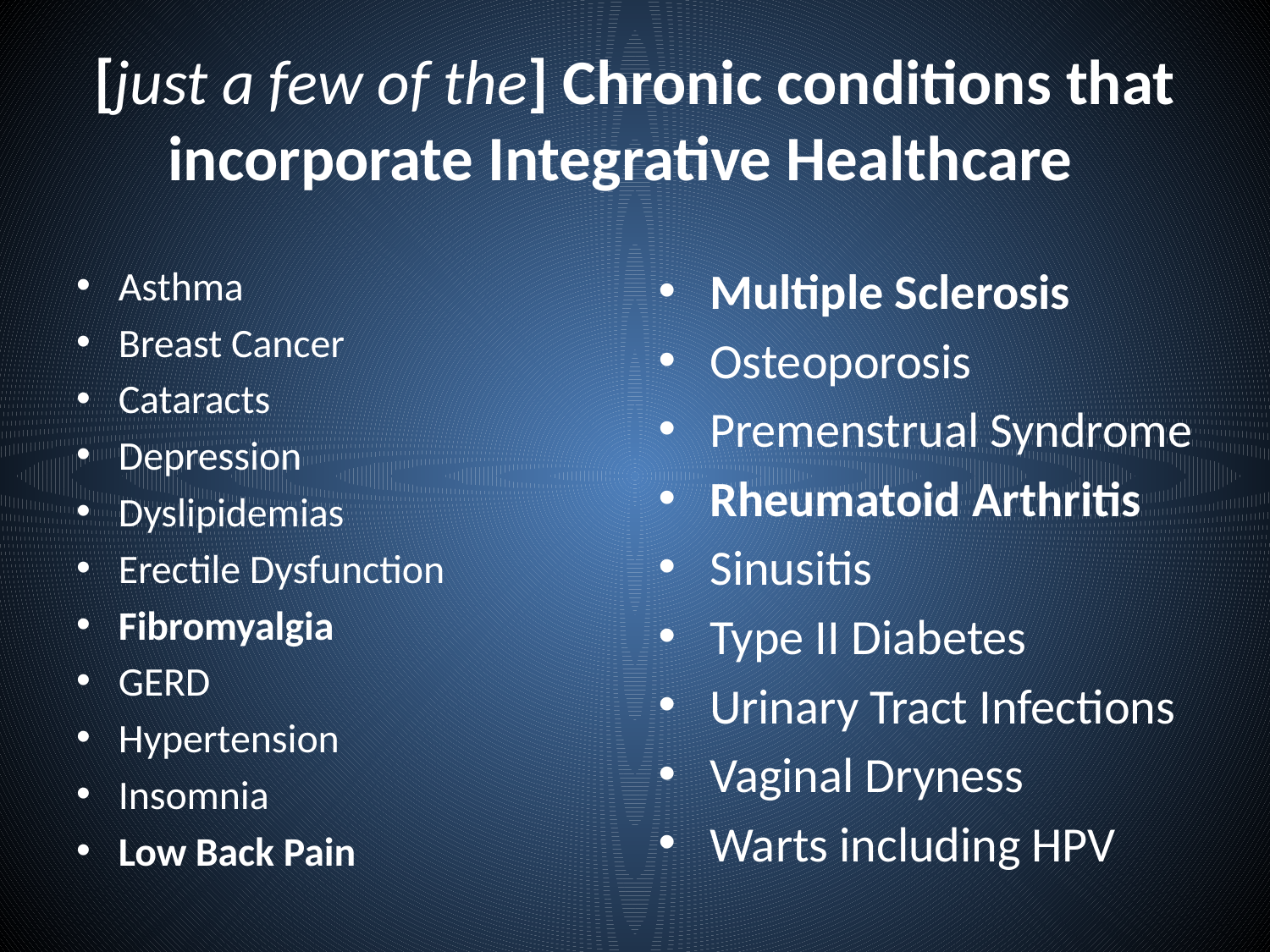

# [just a few of the] Chronic conditions that incorporate Integrative Healthcare
Asthma
Breast Cancer
Cataracts
Depression
Dyslipidemias
Erectile Dysfunction
Fibromyalgia
GERD
Hypertension
Insomnia
Low Back Pain

Multiple Sclerosis
Osteoporosis
Premenstrual Syndrome
Rheumatoid Arthritis
Sinusitis
Type II Diabetes
Urinary Tract Infections
Vaginal Dryness
Warts including HPV